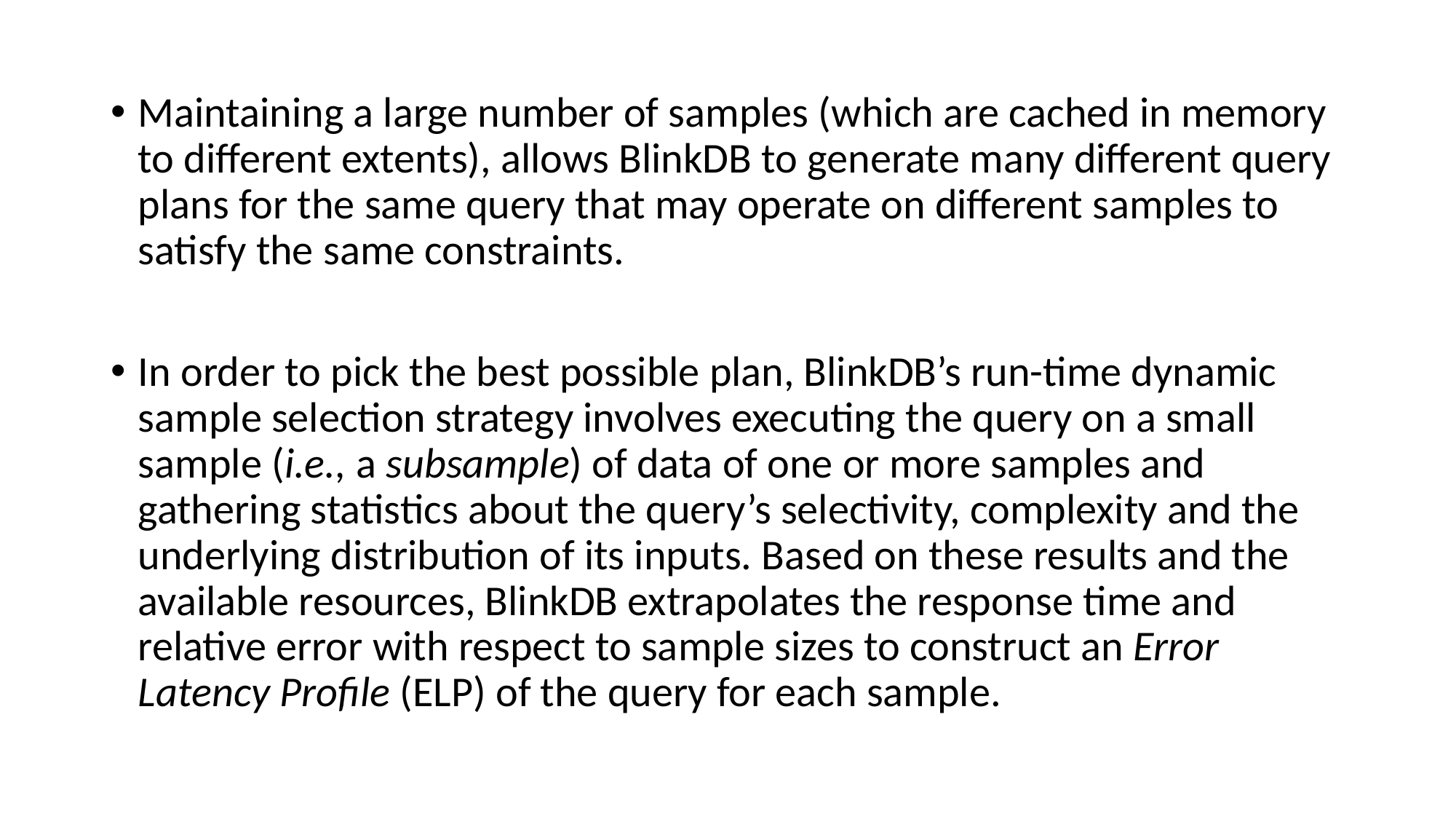

Maintaining a large number of samples (which are cached in memory to different extents), allows BlinkDB to generate many different query plans for the same query that may operate on different samples to satisfy the same constraints.

In order to pick the best possible plan, BlinkDB’s run-time dynamic sample selection strategy involves executing the query on a small sample (i.e., a subsample) of data of one or more samples and gathering statistics about the query’s selectivity, complexity and the underlying distribution of its inputs. Based on these results and the available resources, BlinkDB extrapolates the response time and relative error with respect to sample sizes to construct an Error Latency Profile (ELP) of the query for each sample.